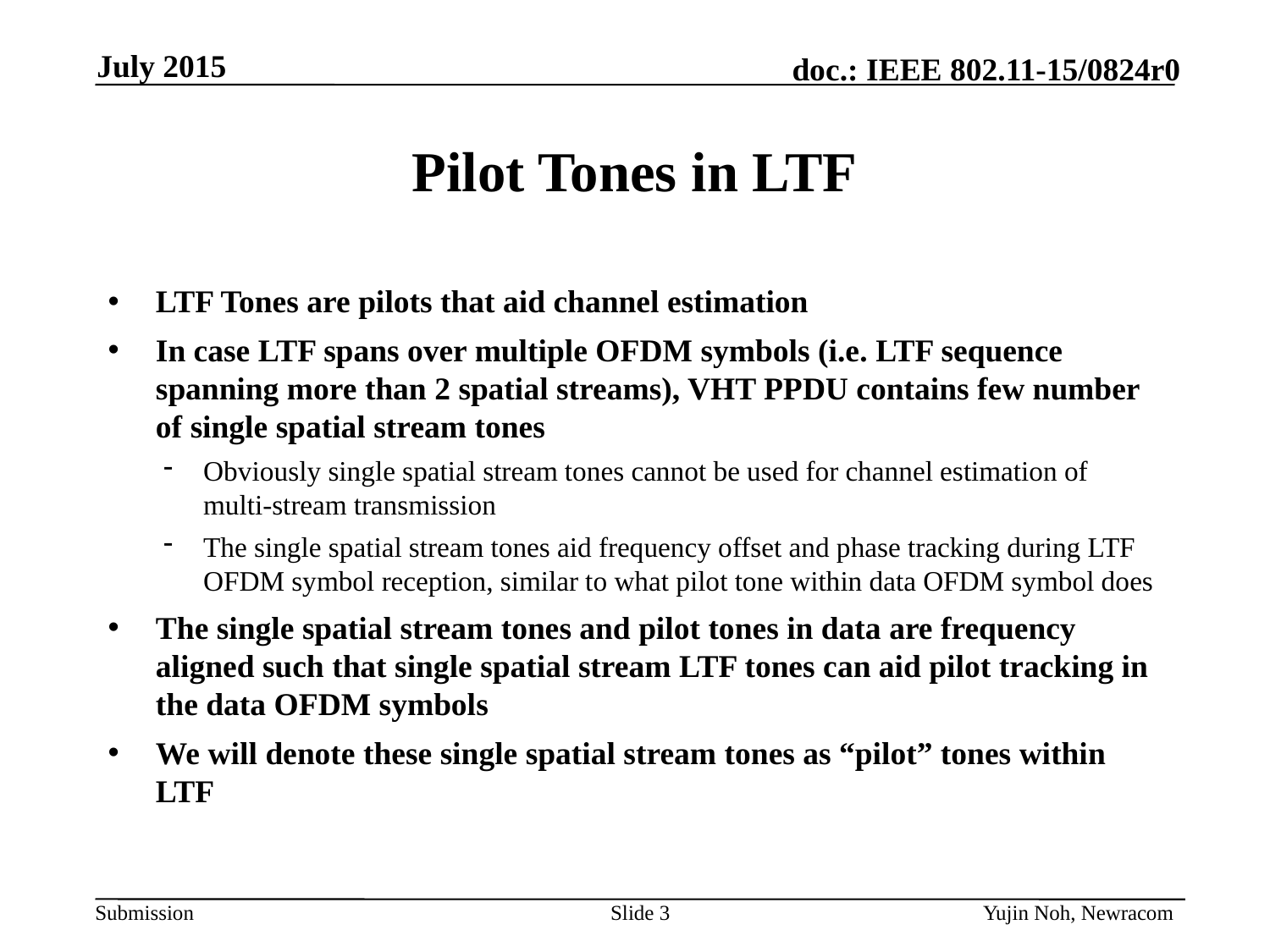

July 2015
# Pilot Tones in LTF
LTF Tones are pilots that aid channel estimation
In case LTF spans over multiple OFDM symbols (i.e. LTF sequence spanning more than 2 spatial streams), VHT PPDU contains few number of single spatial stream tones
Obviously single spatial stream tones cannot be used for channel estimation of multi-stream transmission
The single spatial stream tones aid frequency offset and phase tracking during LTF OFDM symbol reception, similar to what pilot tone within data OFDM symbol does
The single spatial stream tones and pilot tones in data are frequency aligned such that single spatial stream LTF tones can aid pilot tracking in the data OFDM symbols
We will denote these single spatial stream tones as “pilot” tones within LTF

Slide 3
Yujin Noh, Newracom